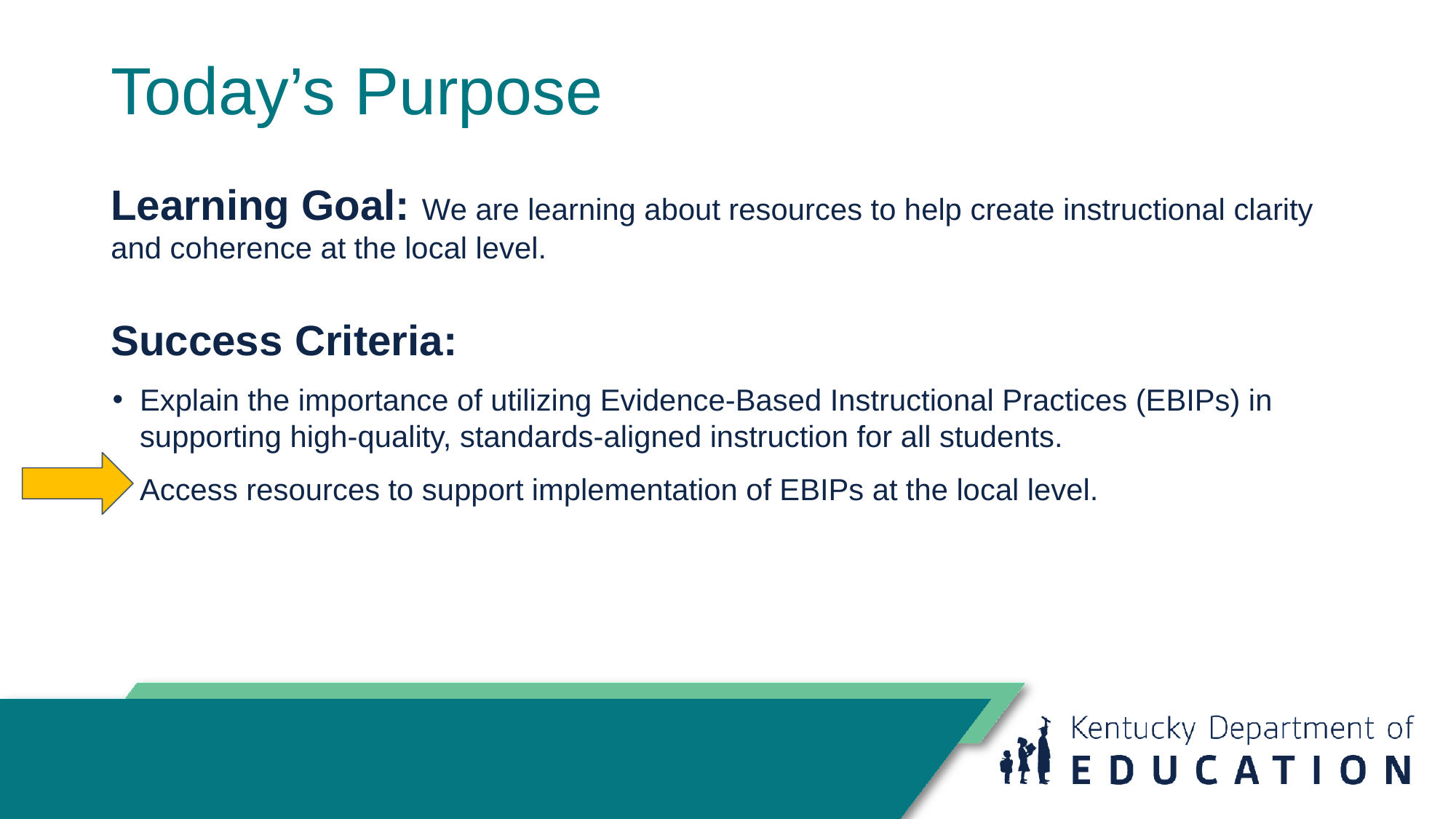

# Today’s Purpose
Learning Goal: We are learning about resources to help create instructional clarity and coherence at the local level.

Success Criteria:
Explain the importance of utilizing Evidence-Based Instructional Practices (EBIPs) in supporting high-quality, standards-aligned instruction for all students.
Access resources to support implementation of EBIPs at the local level.